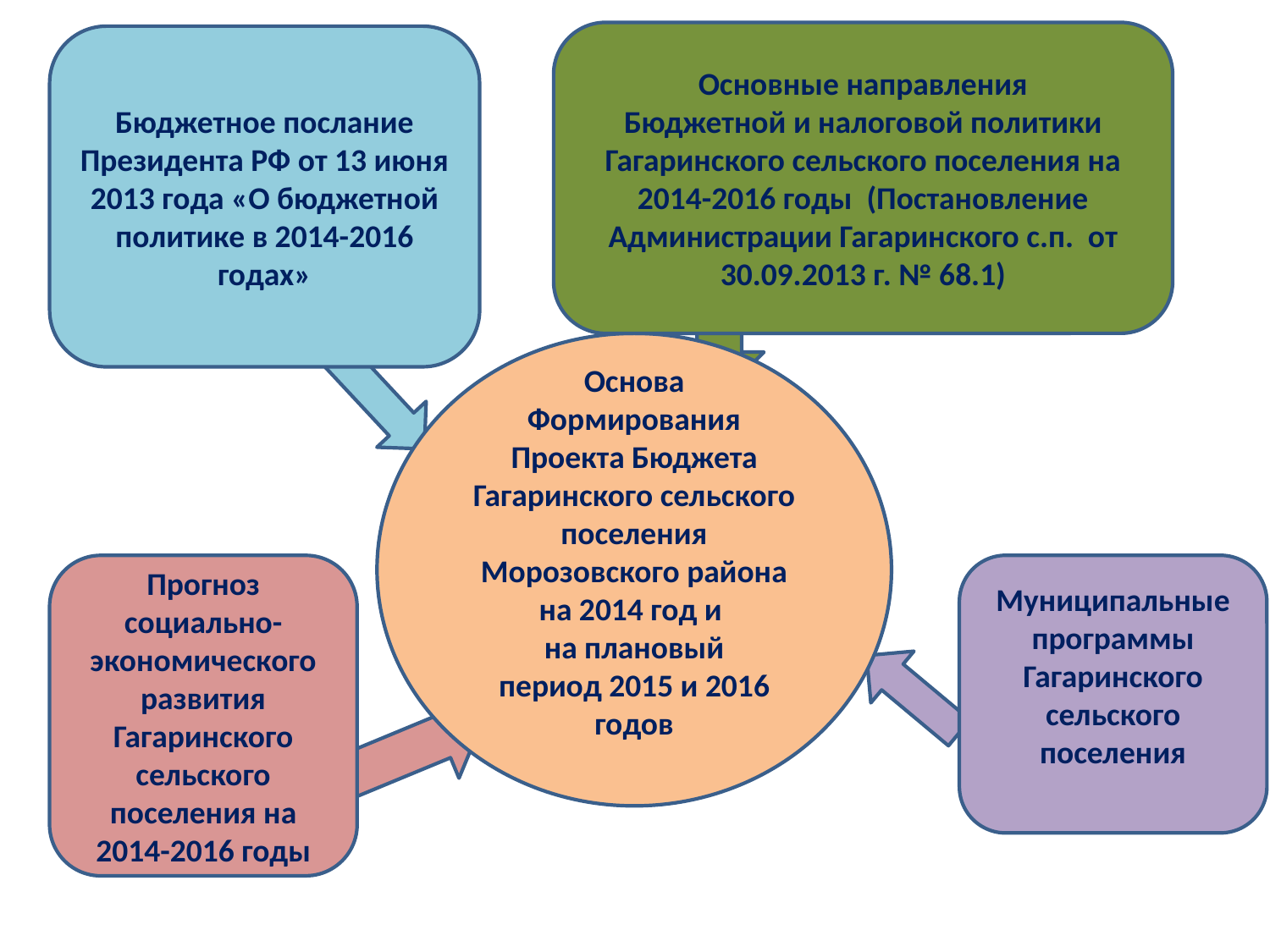

Основные направления
Бюджетной и налоговой политики Гагаринского сельского поселения на 2014-2016 годы  (Постановление Администрации Гагаринского с.п.  от 30.09.2013 г. № 68.1)
Бюджетное послание Президента РФ от 13 июня 2013 года «О бюджетной политике в 2014-2016 годах»

Основа
Формирования
Проекта Бюджета Гагаринского сельского поселения Морозовского района
на 2014 год и
на плановый
период 2015 и 2016 годов

Прогноз социально-экономического развития Гагаринского сельского поселения на 2014-2016 годы
Муниципальные программы
Гагаринского сельского поселения